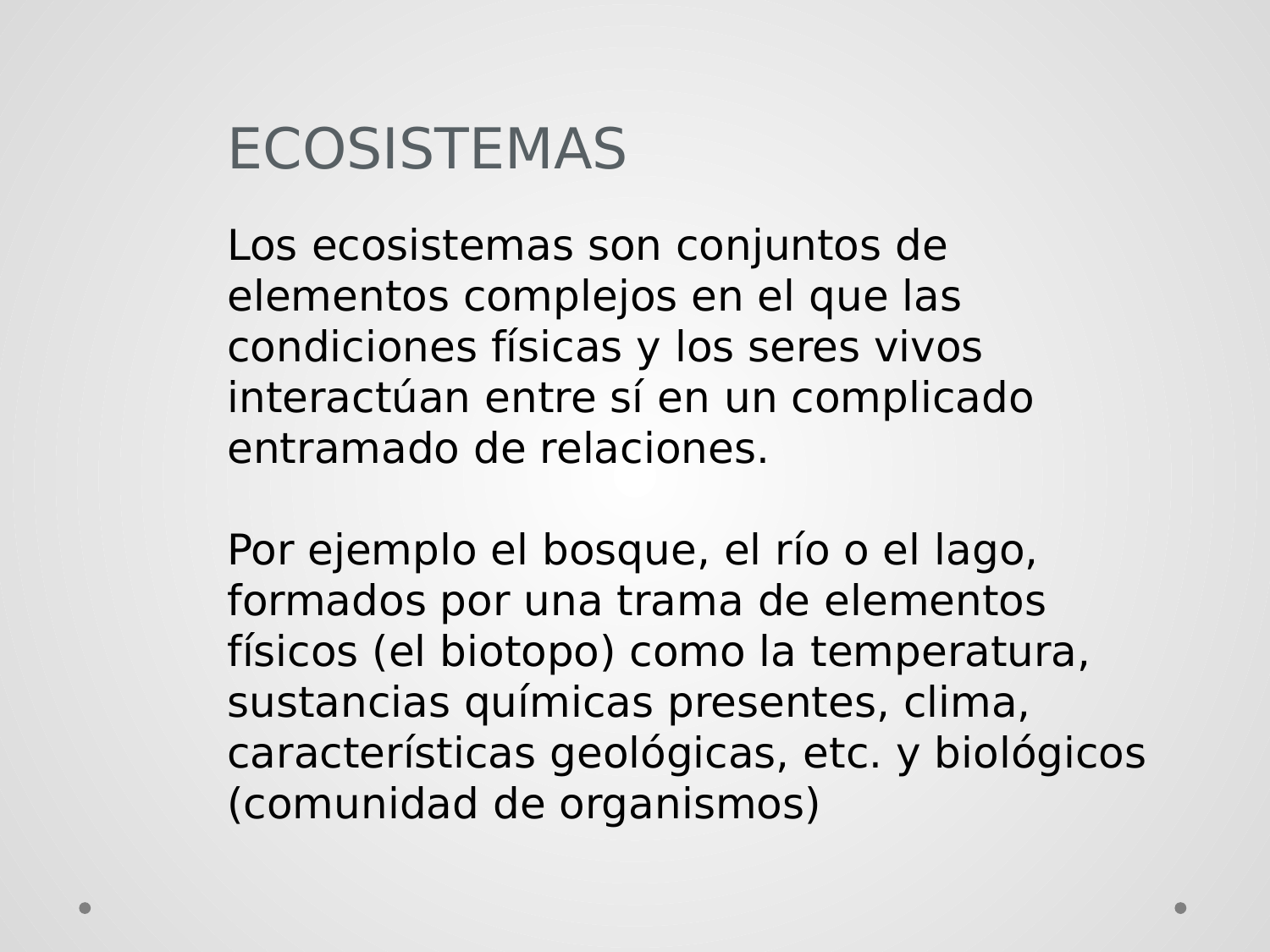

ECOSISTEMAS

Los ecosistemas son conjuntos de elementos complejos en el que las condiciones físicas y los seres vivos interactúan entre sí en un complicado entramado de relaciones.

Por ejemplo el bosque, el río o el lago, formados por una trama de elementos físicos (el biotopo) como la temperatura, sustancias químicas presentes, clima, características geológicas, etc. y biológicos (comunidad de organismos)